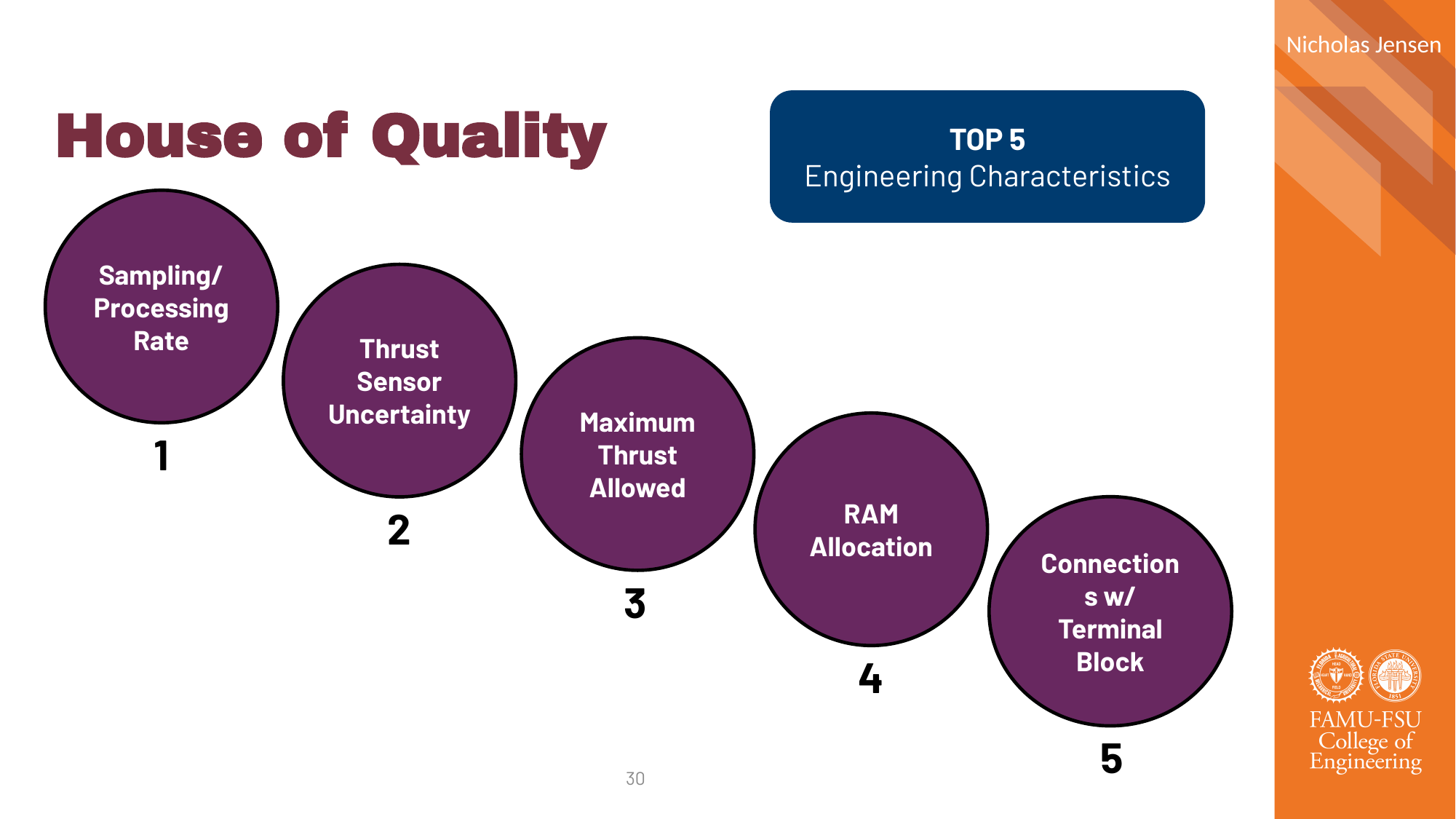

Nicholas Jensen
# House of Quality
TOP 5
Engineering Characteristics
Sampling/ Processing Rate
Thrust Sensor Uncertainty
Maximum Thrust Allowed
RAM Allocation
1
Connections w/ Terminal Block
2
3
4
5
30